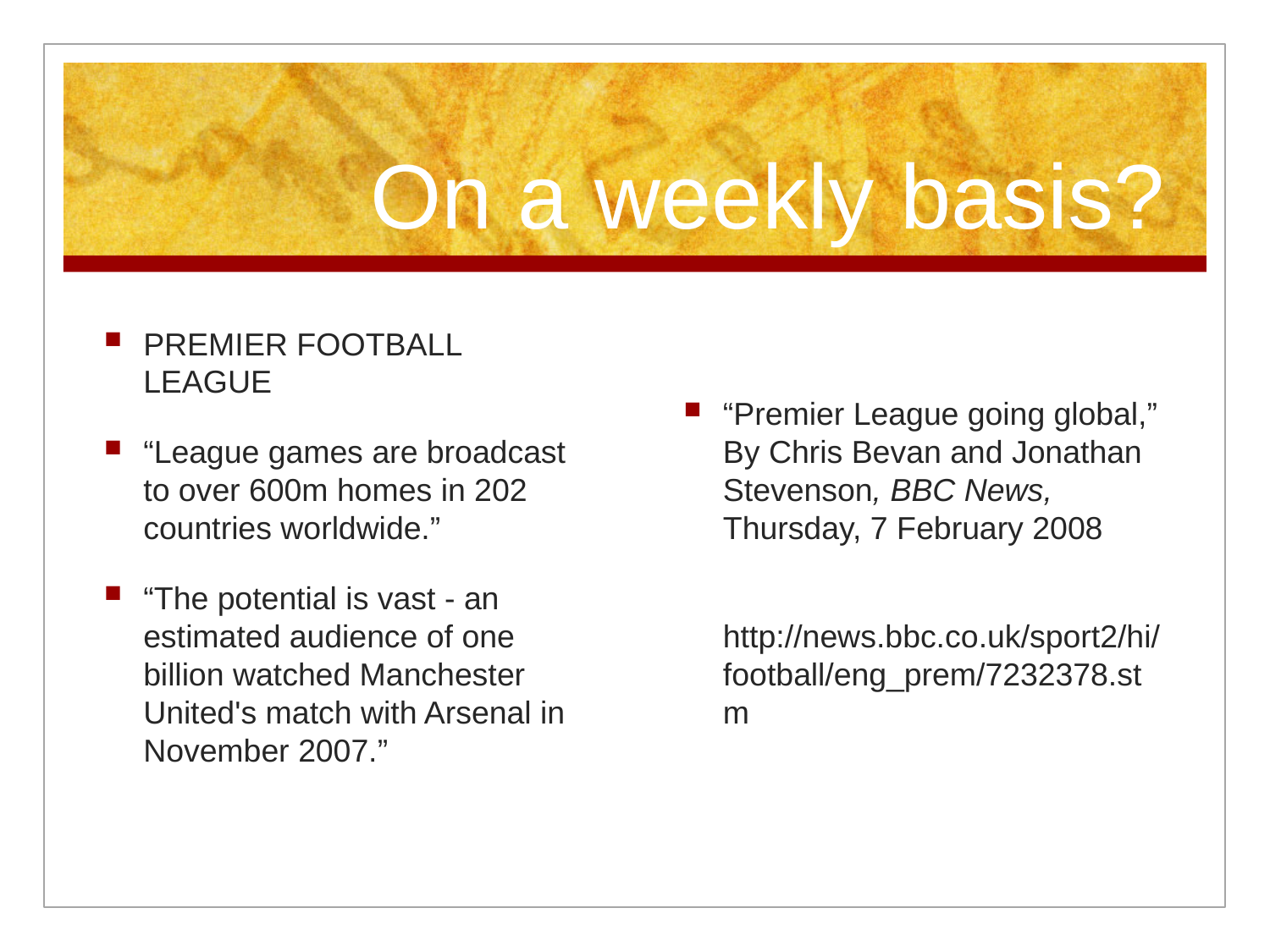

# On a weekly basis?
PREMIER FOOTBALL LEAGUE
“League games are broadcast to over 600m homes in 202 countries worldwide.”
“The potential is vast - an estimated audience of one billion watched Manchester United's match with Arsenal in November 2007.”

“Premier League going global,” By Chris Bevan and Jonathan Stevenson, BBC News, Thursday, 7 February 2008
 http://news.bbc.co.uk/sport2/hi/football/eng_prem/7232378.stm